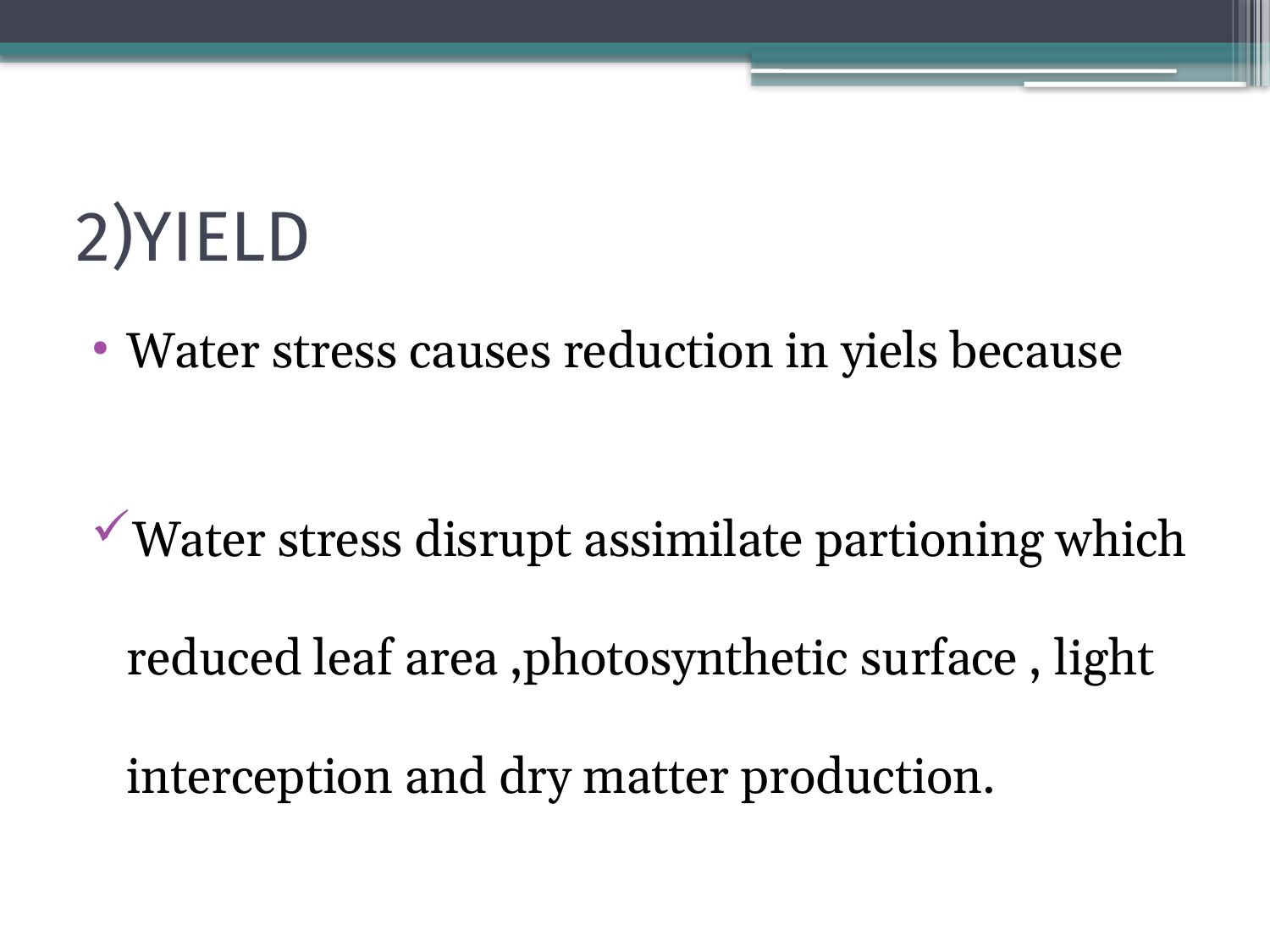

# 2)YIELD
Water stress causes reduction in yiels because

Water stress disrupt assimilate partioning which reduced leaf area ,photosynthetic surface , light interception and dry matter production.